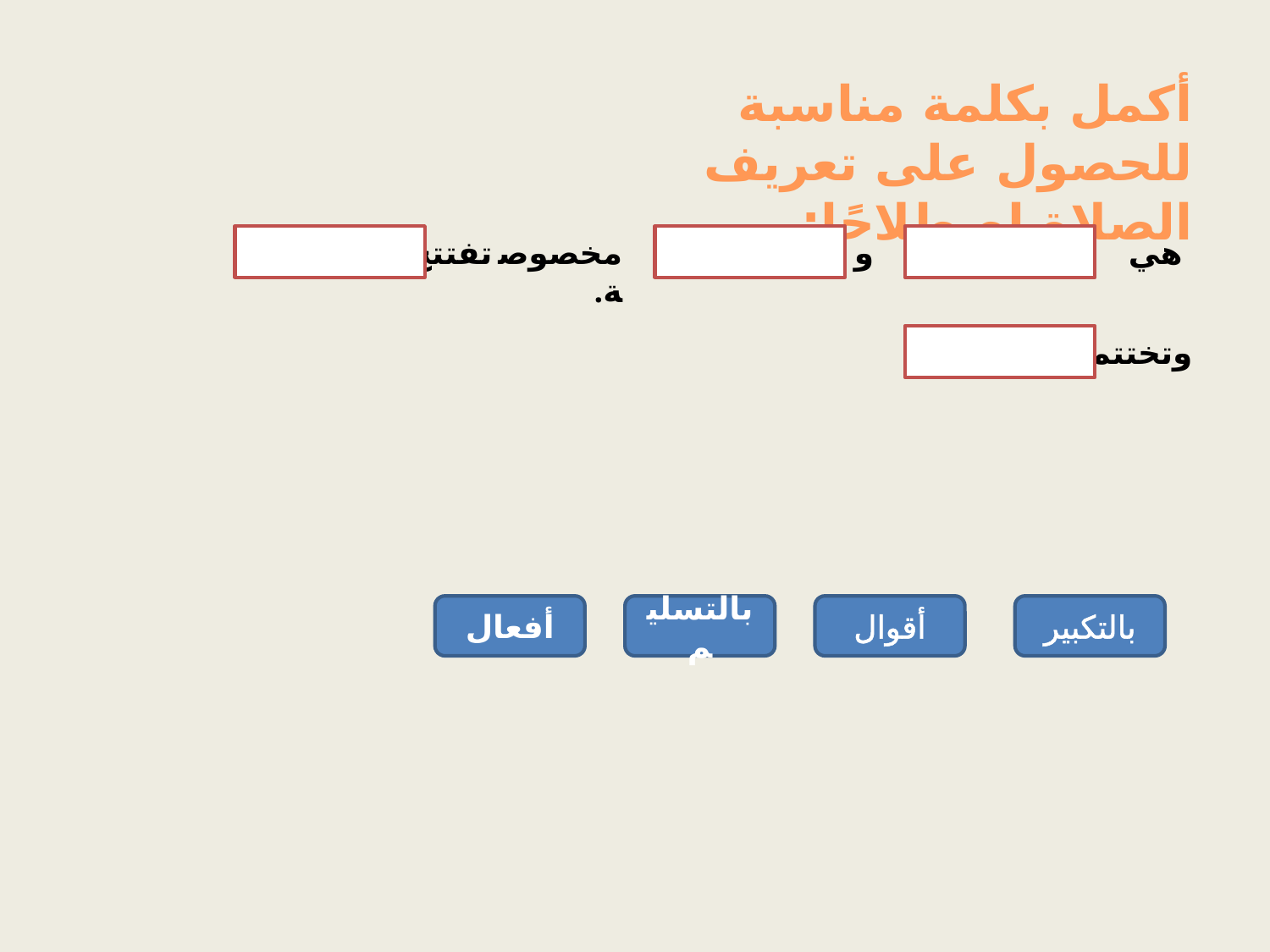

أكمل بكلمة مناسبة للحصول على تعريف الصلاة اصطلاحًا:

تفتتح
مخصوصة.

و

هي

وتختتم
أفعال
بالتسليم
أقوال
بالتكبير